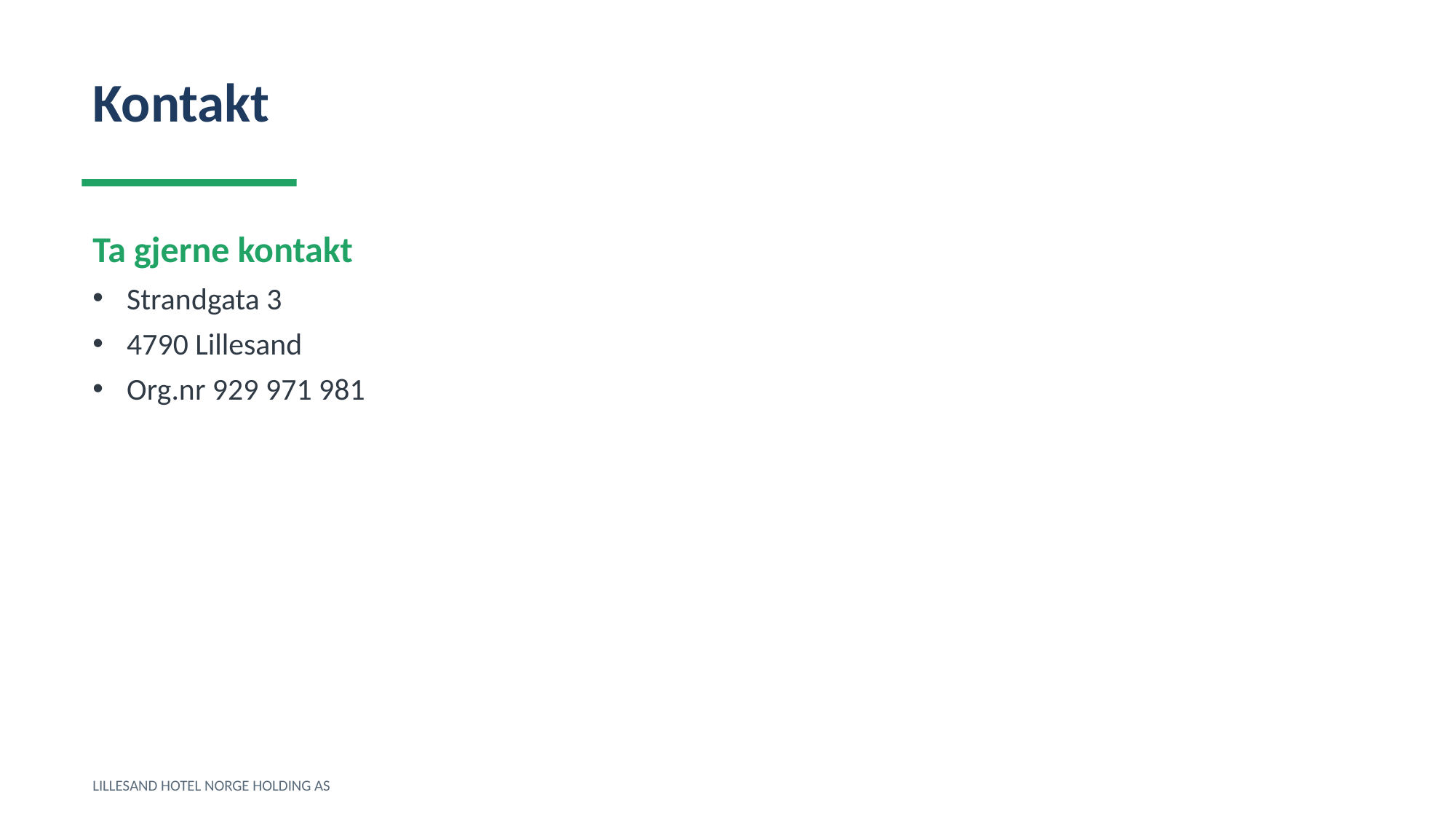

Kontakt

Ta gjerne kontakt
Strandgata 3
4790 Lillesand
Org.nr 929 971 981
LILLESAND HOTEL NORGE HOLDING AS